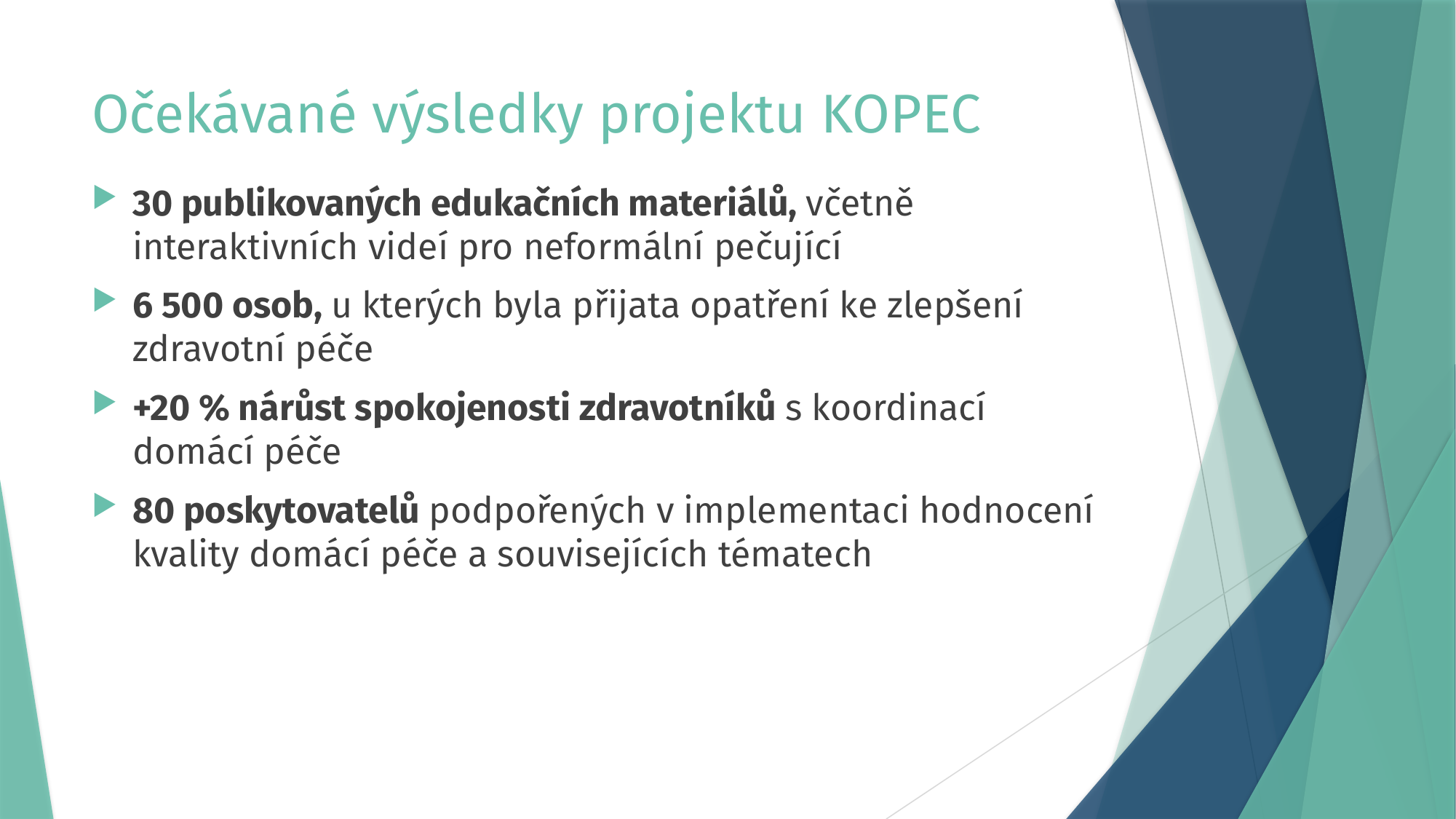

# Očekávané výsledky projektu KOPEC
30 publikovaných edukačních materiálů, včetně interaktivních videí pro neformální pečující
6 500 osob, u kterých byla přijata opatření ke zlepšení zdravotní péče
+20 % nárůst spokojenosti zdravotníků s koordinací domácí péče
80 poskytovatelů podpořených v implementaci hodnocení kvality domácí péče a souvisejících tématech